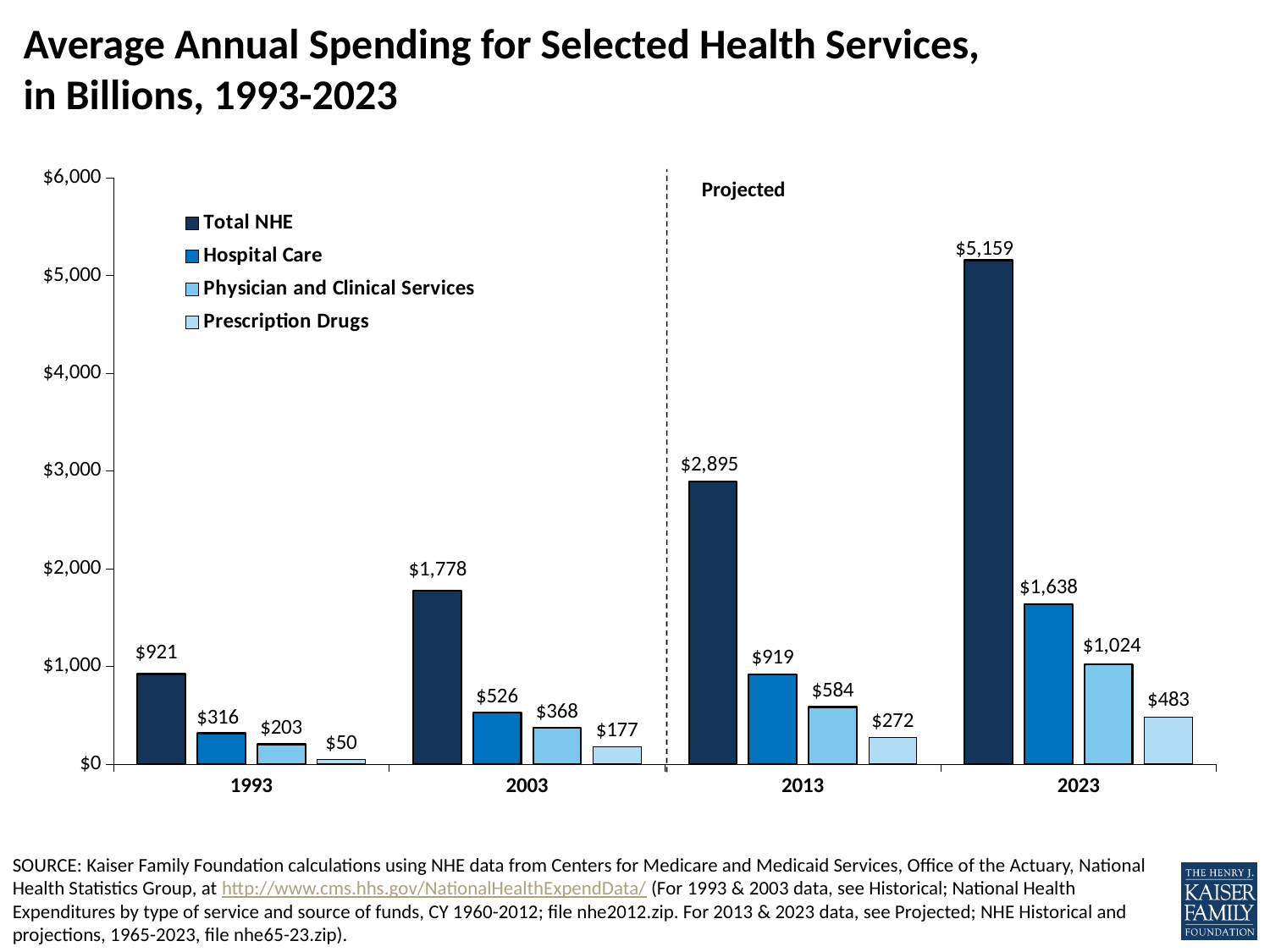

# Average Annual Spending for Selected Health Services, in Billions, 1993-2023

### Chart

| Category | Total NHE | Hospital Care | Physician and Clinical Services | Prescription Drugs |
|---|---|---|---|---|
| 1993 | 921.491 | 315.749 | 202.747 | 49.589 |
| 2003 | 1778.017 | 526.163 | 367.987 | 177.004 |
| 2013 | 2894.733 | 918.792 | 583.914 | 272.068 |
| 2023 | 5158.778 | 1637.661 | 1023.838 | 482.777 |
Projected
SOURCE: Kaiser Family Foundation calculations using NHE data from Centers for Medicare and Medicaid Services, Office of the Actuary, National Health Statistics Group, at http://www.cms.hhs.gov/NationalHealthExpendData/ (For 1993 & 2003 data, see Historical; National Health Expenditures by type of service and source of funds, CY 1960-2012; file nhe2012.zip. For 2013 & 2023 data, see Projected; NHE Historical and projections, 1965-2023, file nhe65-23.zip).